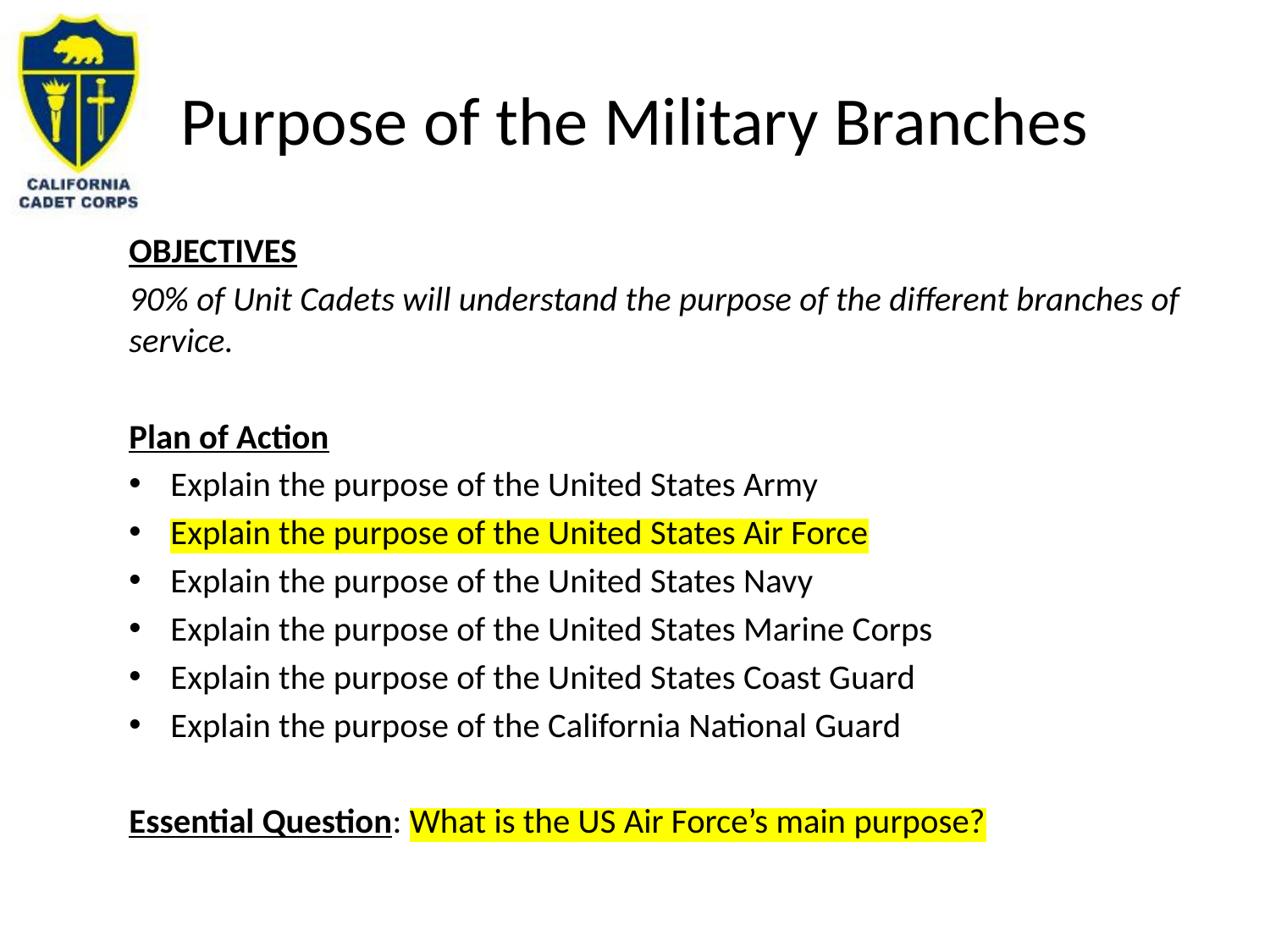

# Purpose of the Military Branches
OBJECTIVES
90% of Unit Cadets will understand the purpose of the different branches of service.

Plan of Action
Explain the purpose of the United States Army
Explain the purpose of the United States Air Force
Explain the purpose of the United States Navy
Explain the purpose of the United States Marine Corps
Explain the purpose of the United States Coast Guard
Explain the purpose of the California National Guard

Essential Question: What is the US Air Force’s main purpose?